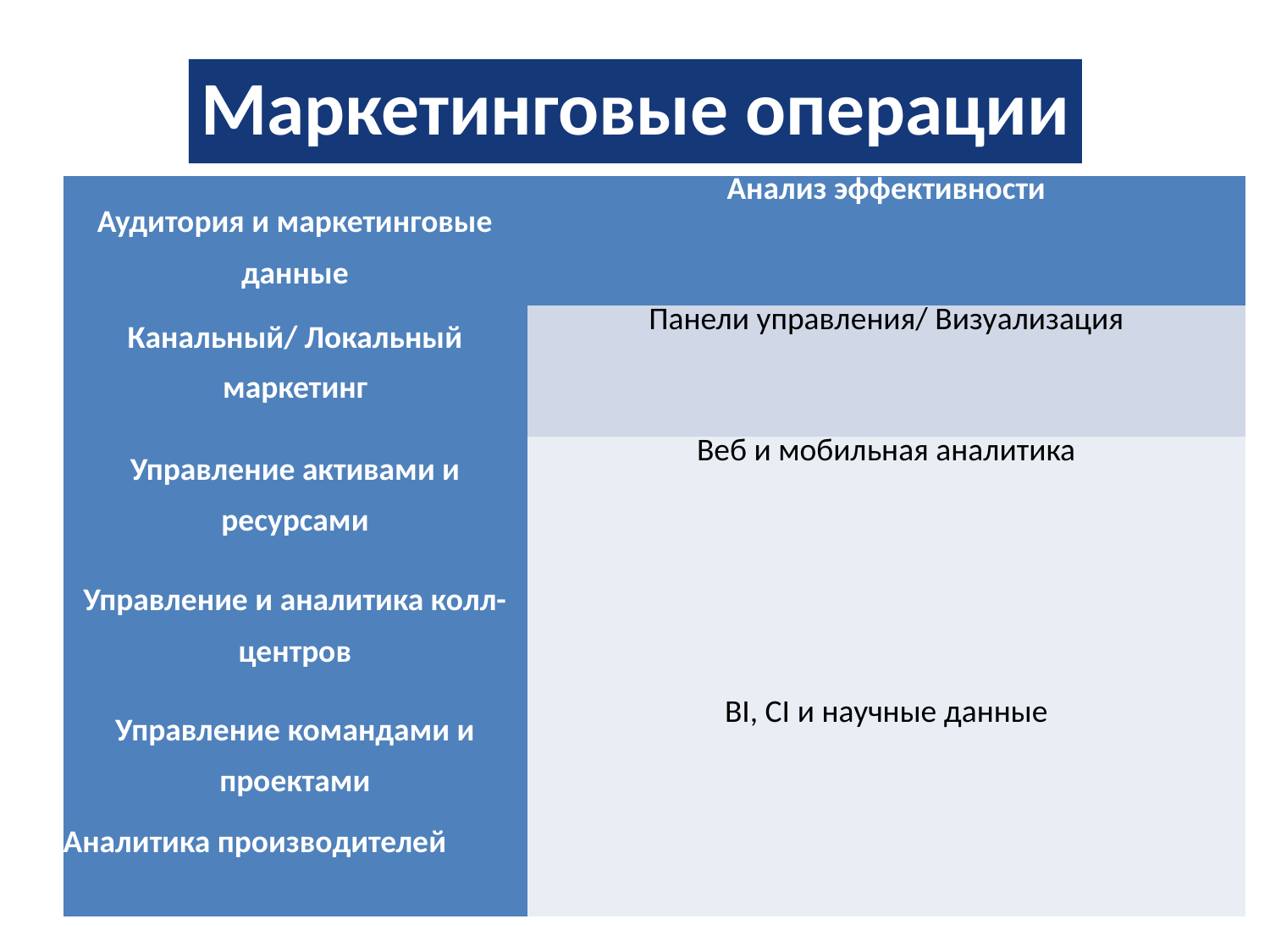

Маркетинговые операции
| Аудитория и маркетинговые данные | Анализ эффективности |
| --- | --- |
| Канальный/ Локальный маркетинг | Панели управления/ Визуализация |
| Управление активами и ресурсами | Веб и мобильная аналитика |
| Управление и аналитика колл-центров |  |
| Управление командами и проектами | BI, CI и научные данные |
| Аналитика производителей |  |